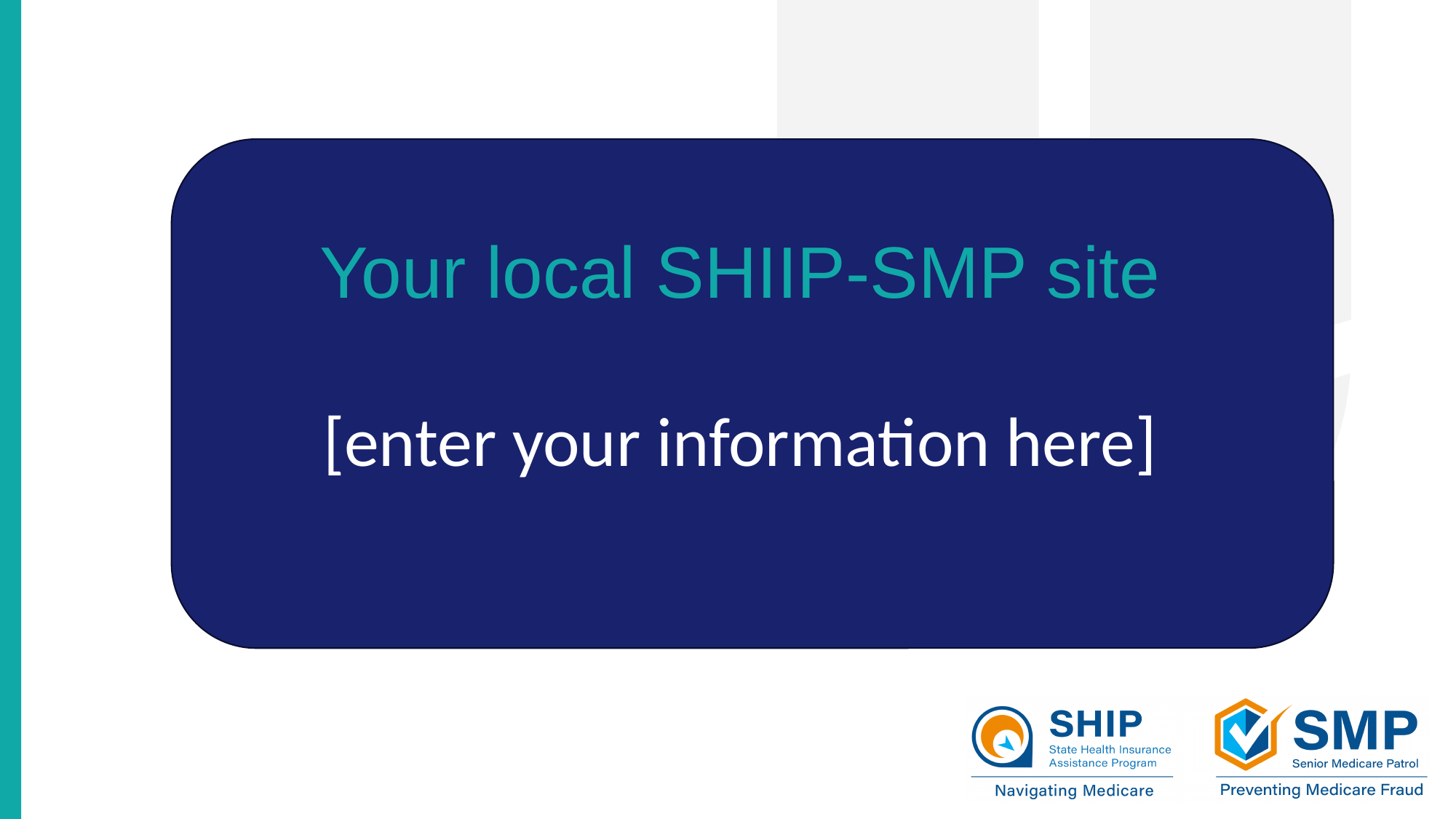

Your local SHIIP-SMP site
[enter your information here]